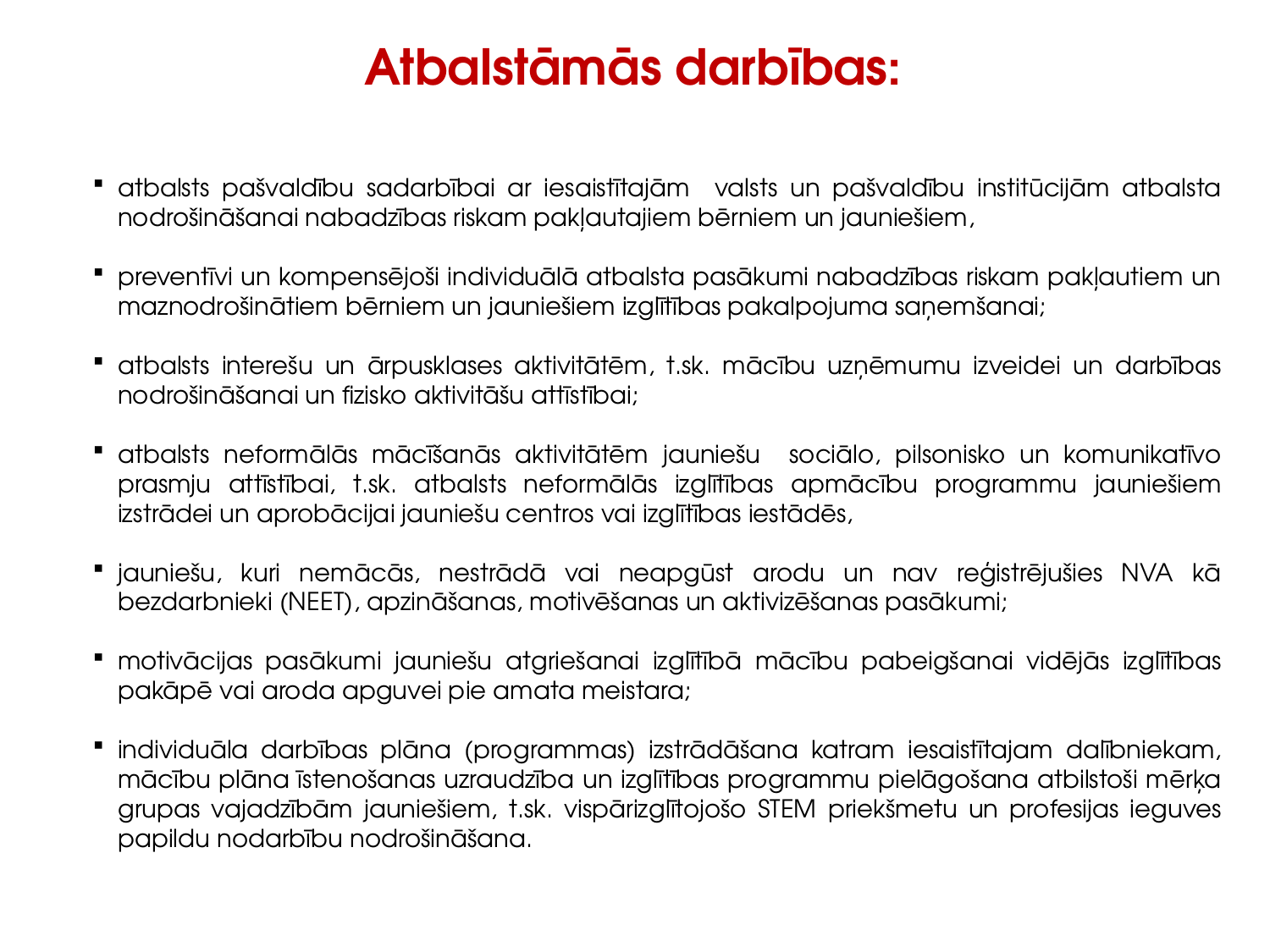

# Atbalstāmās darbības:

atbalsts pašvaldību sadarbībai ar iesaistītajām  valsts un pašvaldību institūcijām atbalsta nodrošināšanai nabadzības riskam pakļautajiem bērniem un jauniešiem,

preventīvi un kompensējoši individuālā atbalsta pasākumi nabadzības riskam pakļautiem un maznodrošinātiem bērniem un jauniešiem izglītības pakalpojuma saņemšanai;

atbalsts interešu un ārpusklases aktivitātēm, t.sk. mācību uzņēmumu izveidei un darbības nodrošināšanai un fizisko aktivitāšu attīstībai;

atbalsts neformālās mācīšanās aktivitātēm jauniešu  sociālo, pilsonisko un komunikatīvo prasmju attīstībai, t.sk. atbalsts neformālās izglītības apmācību programmu jauniešiem izstrādei un aprobācijai jauniešu centros vai izglītības iestādēs,

jauniešu, kuri nemācās, nestrādā vai neapgūst arodu un nav reģistrējušies NVA kā bezdarbnieki (NEET), apzināšanas, motivēšanas un aktivizēšanas pasākumi;

motivācijas pasākumi jauniešu atgriešanai izglītībā mācību pabeigšanai vidējās izglītības pakāpē vai aroda apguvei pie amata meistara;

individuāla darbības plāna (programmas) izstrādāšana katram iesaistītajam dalībniekam, mācību plāna īstenošanas uzraudzība un izglītības programmu pielāgošana atbilstoši mērķa grupas vajadzībām jauniešiem, t.sk. vispārizglītojošo STEM priekšmetu un profesijas ieguves papildu nodarbību nodrošināšana.